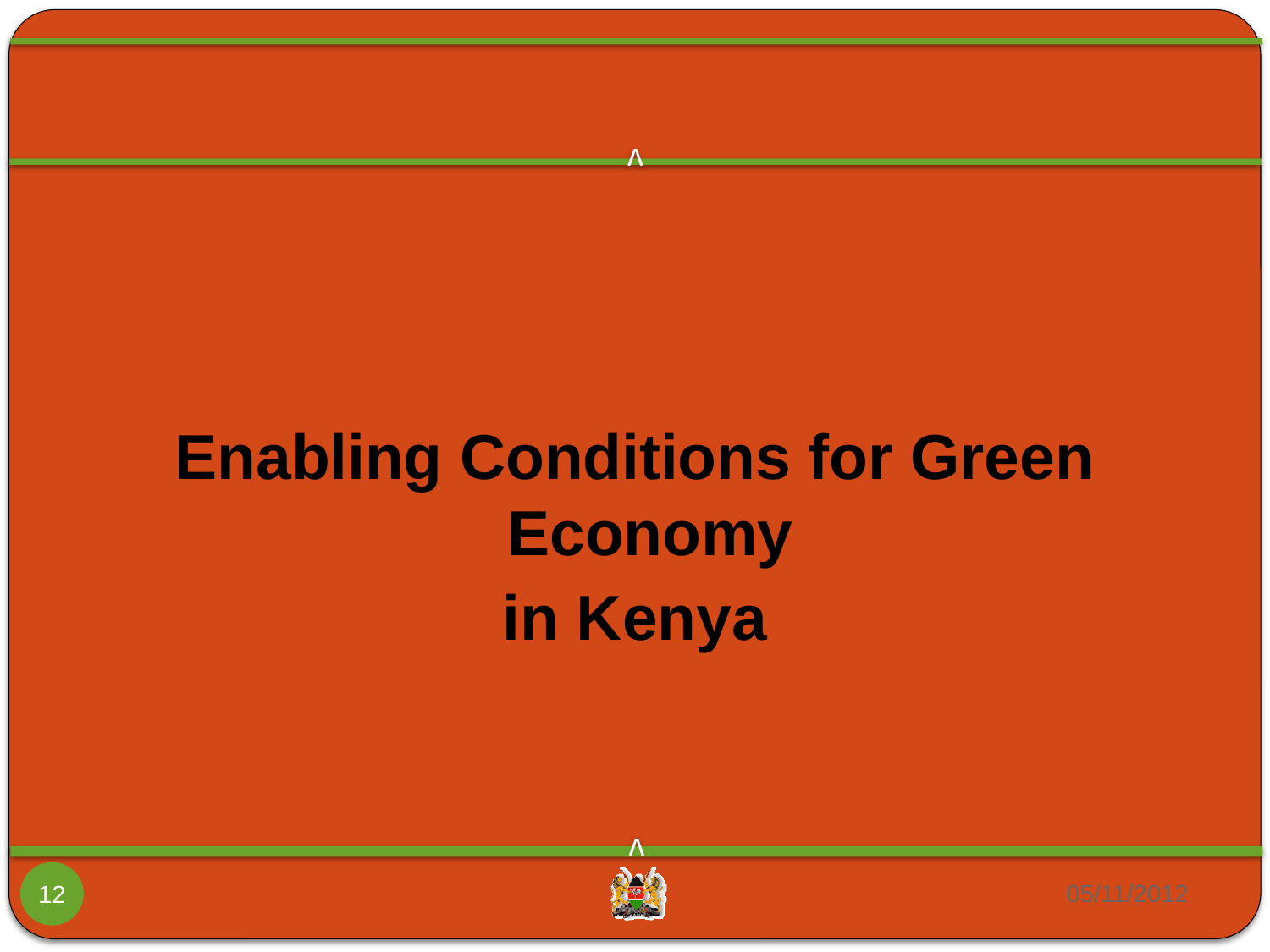

#

Enabling Conditions for Green Economy
in Kenya
05/11/2012
12